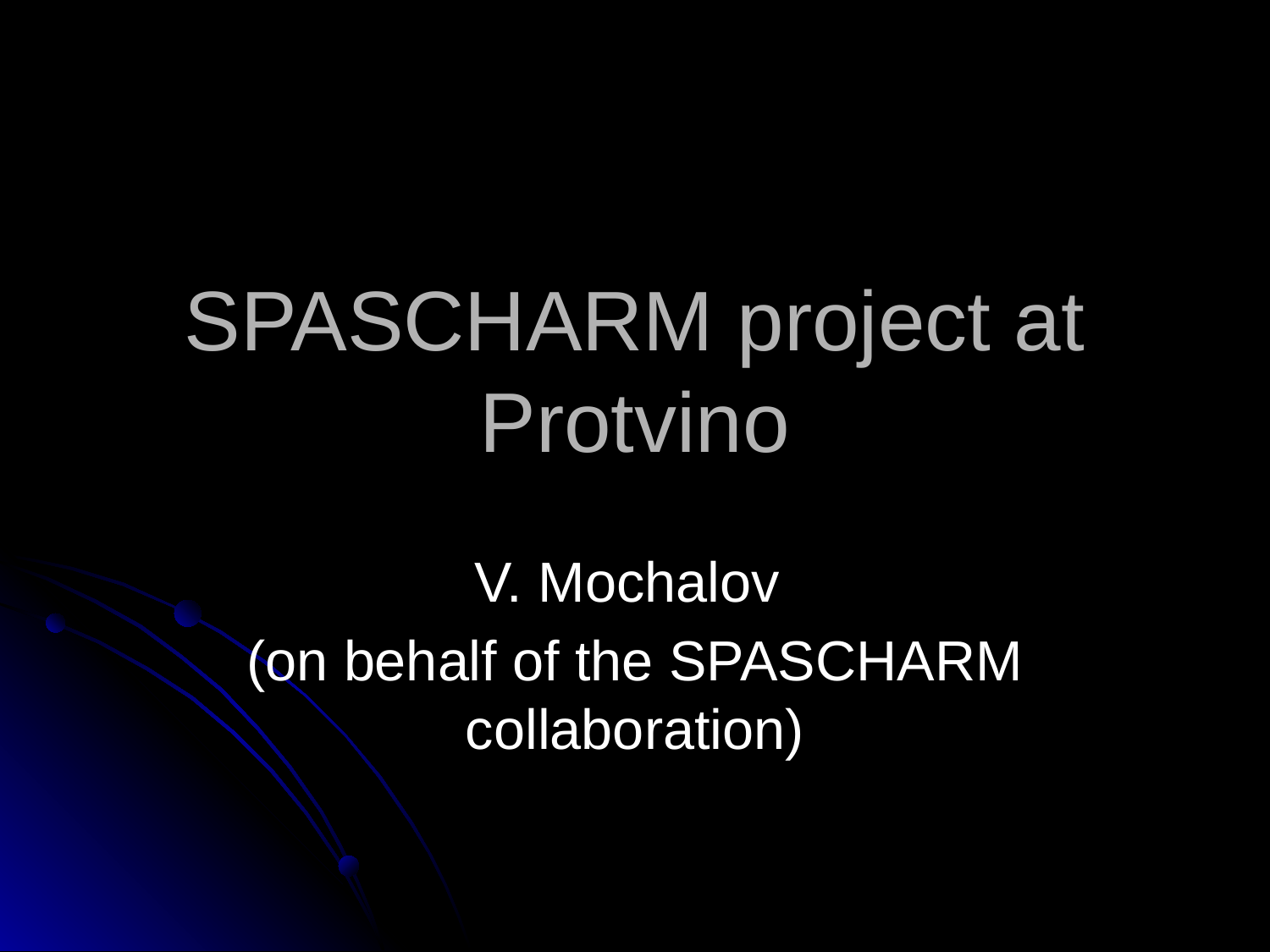

# SPASCHARM project at Protvino
V. Mochalov
(on behalf of the SPASCHARM collaboration)